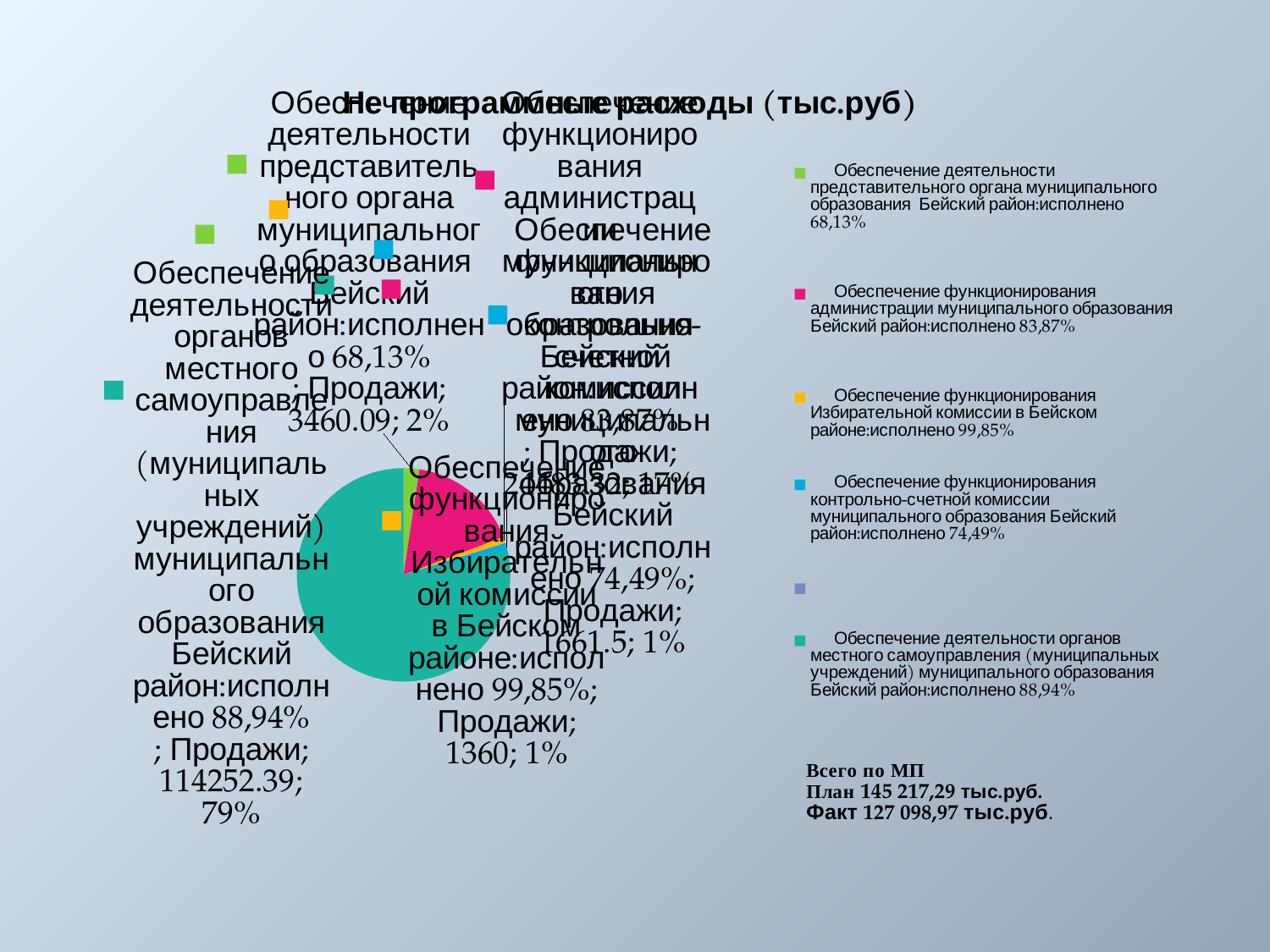

### Chart: Не программные расходы (тыс.руб)

| Category | Продажи |
|---|---|
|       Обеспечение деятельности представительного органа муниципального образования  Бейский район:исполнено 68,13%
 | 3460.09 |
|       Обеспечение функционирования администрации муниципального образования Бейский район:исполнено 83,87%
 | 24483.32 |
|       Обеспечение функционирования Избирательной комиссии в Бейском районе:исполнено 99,85% | 1360.0 |
|       Обеспечение функционирования контрольно-счетной комиссии муниципального образования Бейский район:исполнено 74,49% | 1661.5 |
|  | None |
|       Обеспечение деятельности органов местного самоуправления (муниципальных учреждений) муниципального образования Бейский район:исполнено 88,94%
 | 114252.39 |